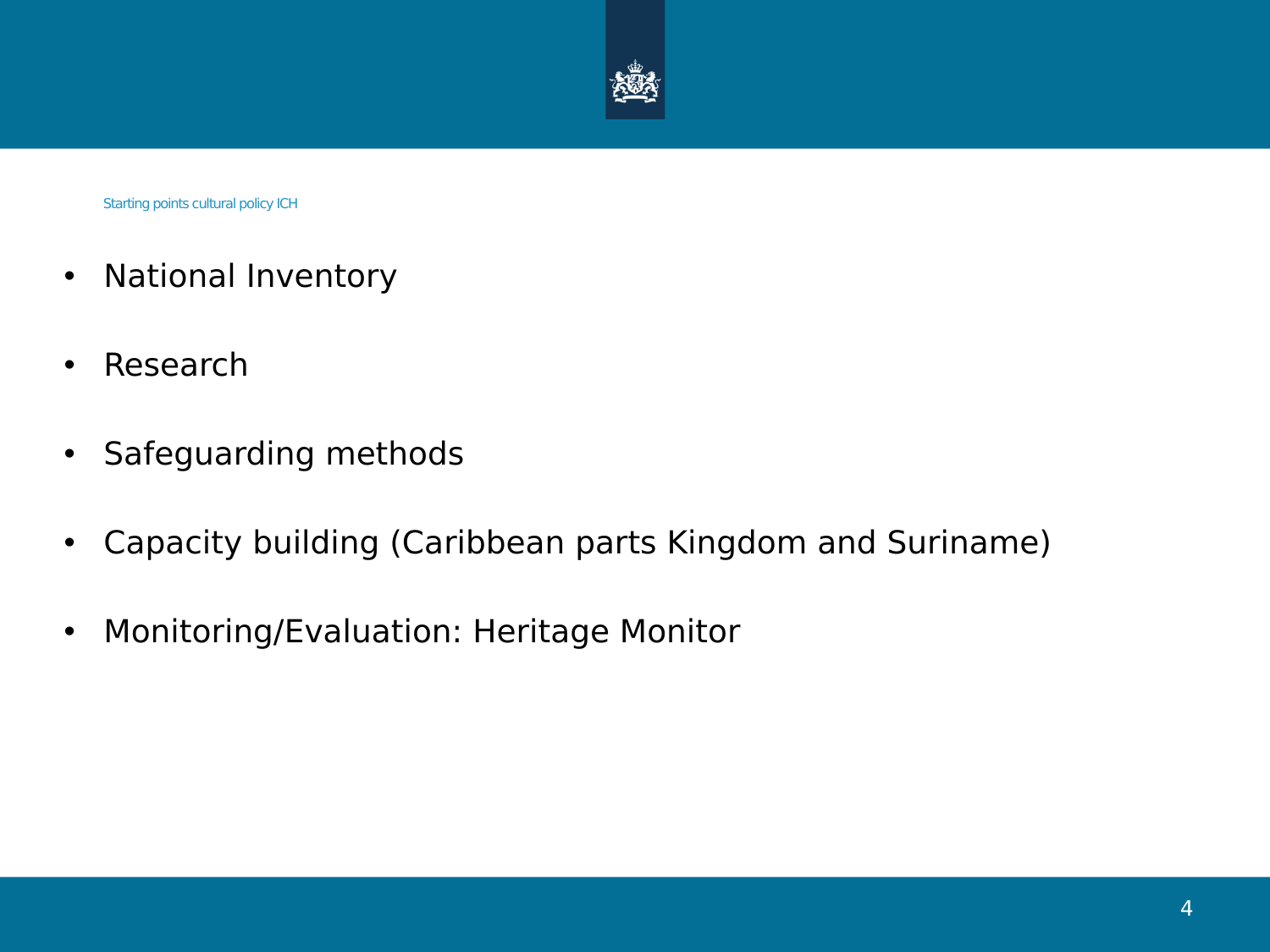

# Starting points cultural policy ICH
National Inventory

Research

Safeguarding methods

Capacity building (Caribbean parts Kingdom and Suriname)

Monitoring/Evaluation: Heritage Monitor

4